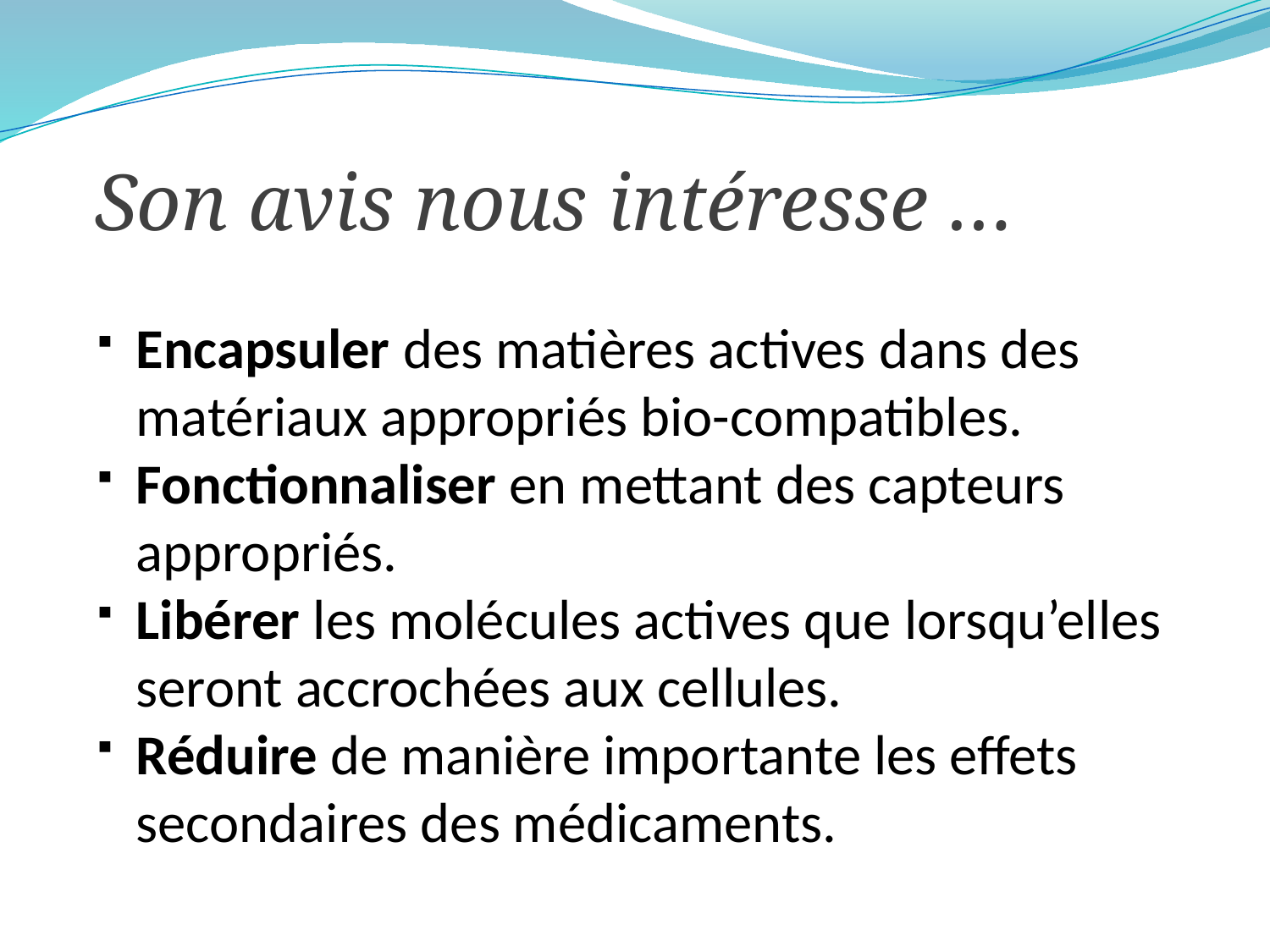

Son avis nous intéresse …
Encapsuler des matières actives dans des matériaux appropriés bio-compatibles.
Fonctionnaliser en mettant des capteurs appropriés.
Libérer les molécules actives que lorsqu’elles seront accrochées aux cellules.
Réduire de manière importante les effets secondaires des médicaments.